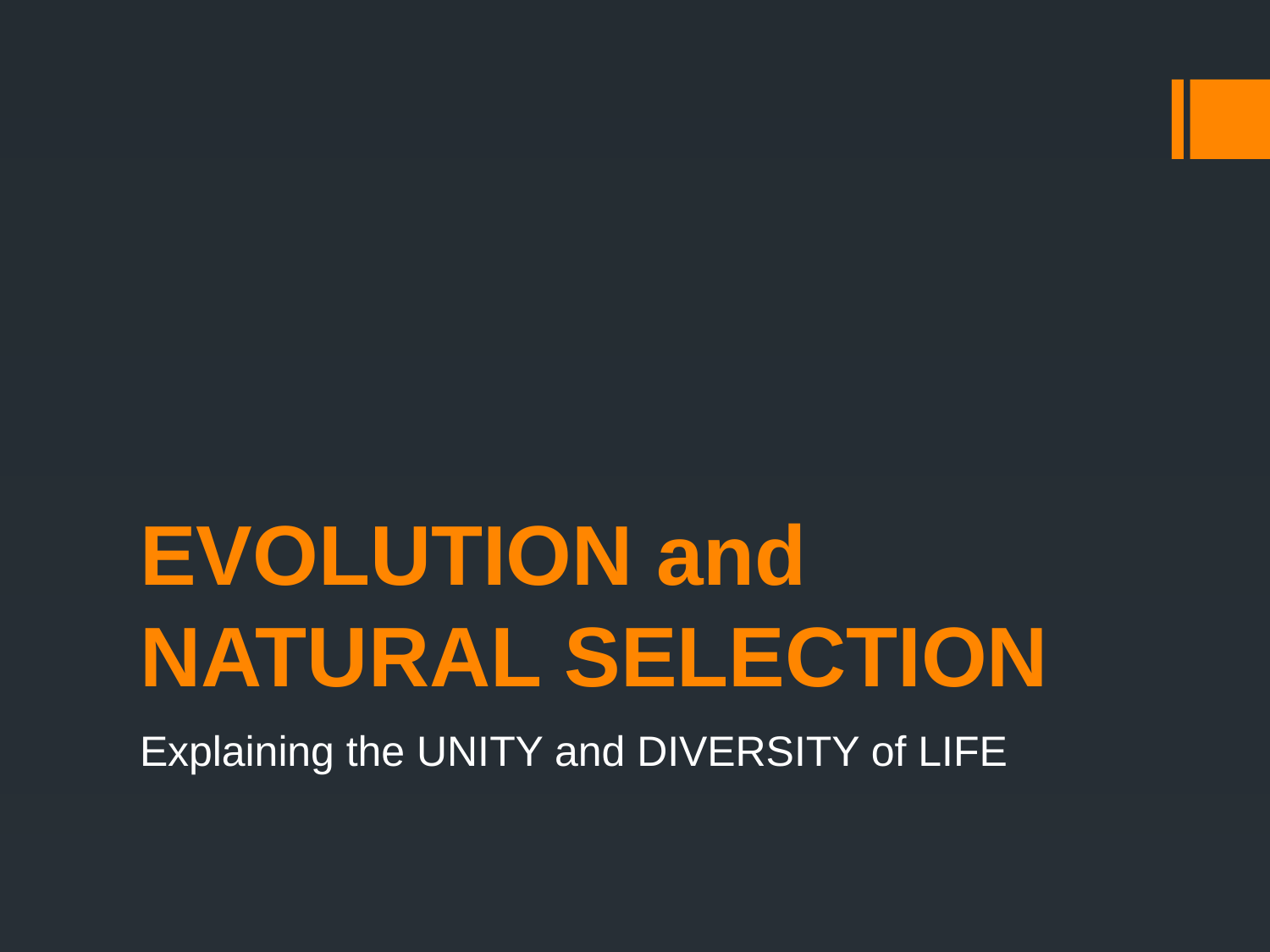

# EVOLUTION and NATURAL SELECTION
Explaining the UNITY and DIVERSITY of LIFE